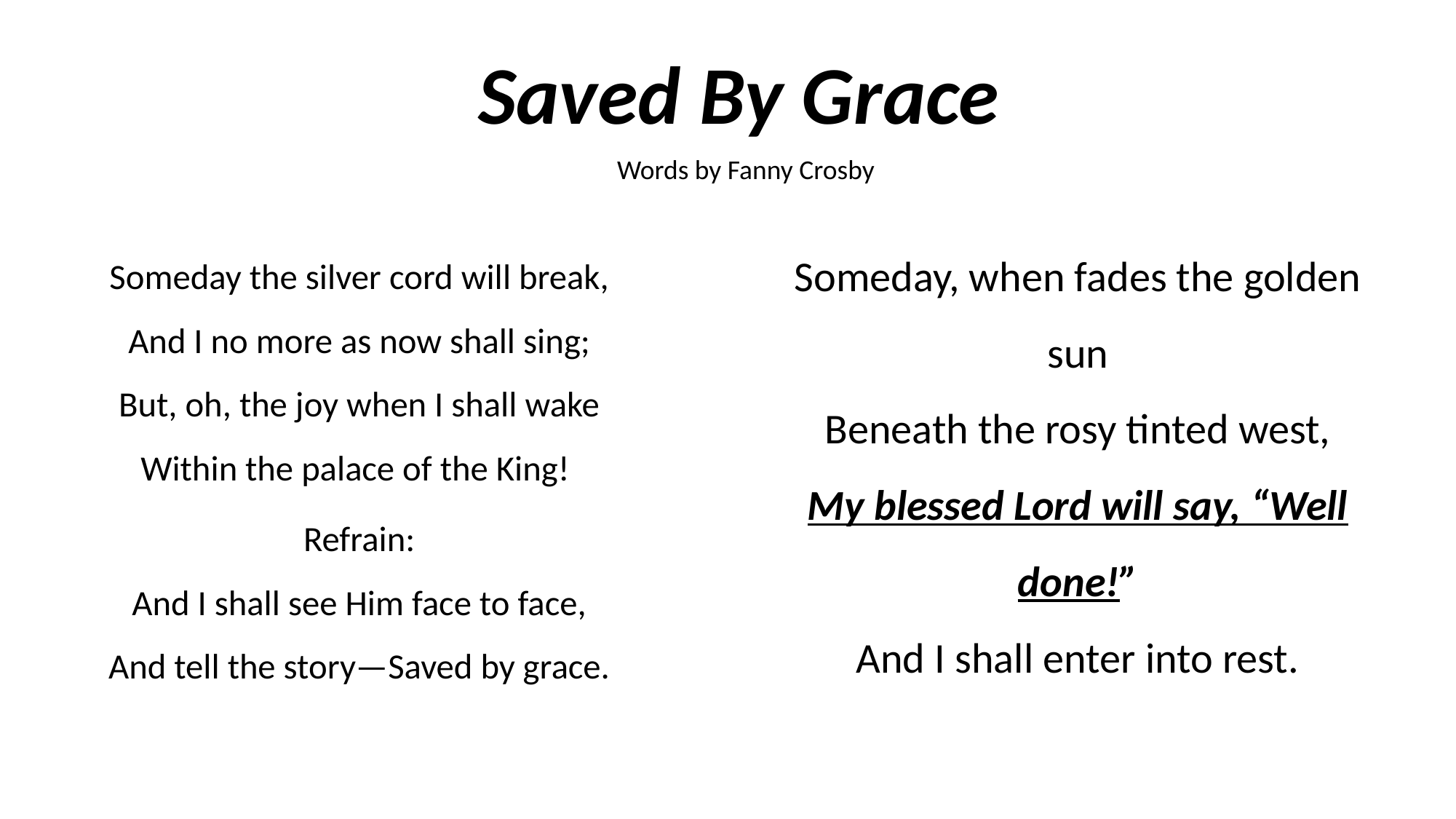

Saved By Grace
Words by Fanny Crosby
Someday, when fades the golden sun
Beneath the rosy tinted west,
My blessed Lord will say, “Well done!”
And I shall enter into rest.

Someday the silver cord will break,
And I no more as now shall sing;
But, oh, the joy when I shall wake
Within the palace of the King!
Refrain:
And I shall see Him face to face,
And tell the story—Saved by grace.